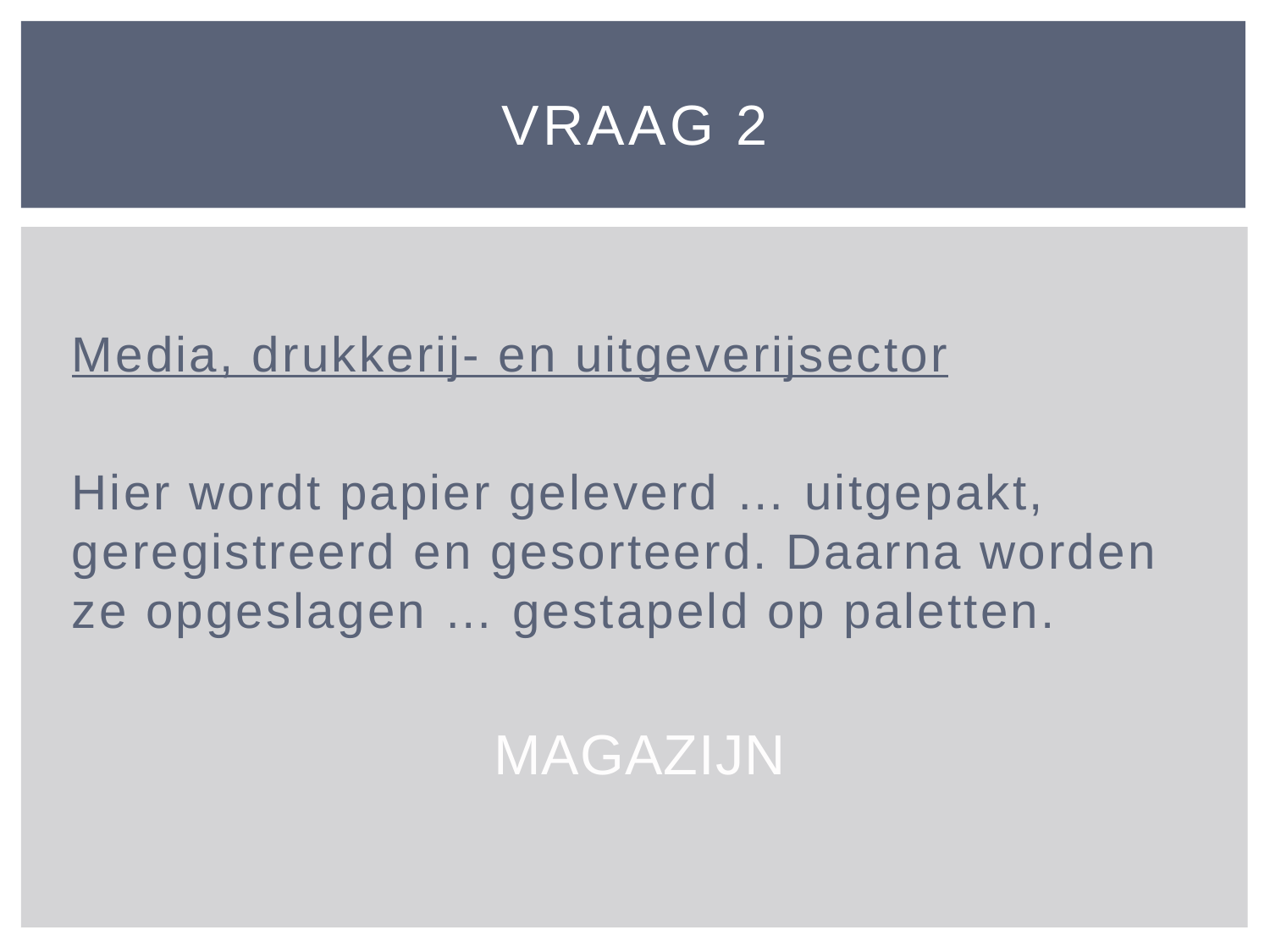

# Vraag 2

Media, drukkerij- en uitgeverijsector

Hier wordt papier geleverd … uitgepakt, geregistreerd en gesorteerd. Daarna worden ze opgeslagen … gestapeld op paletten.

MAGAZIJN